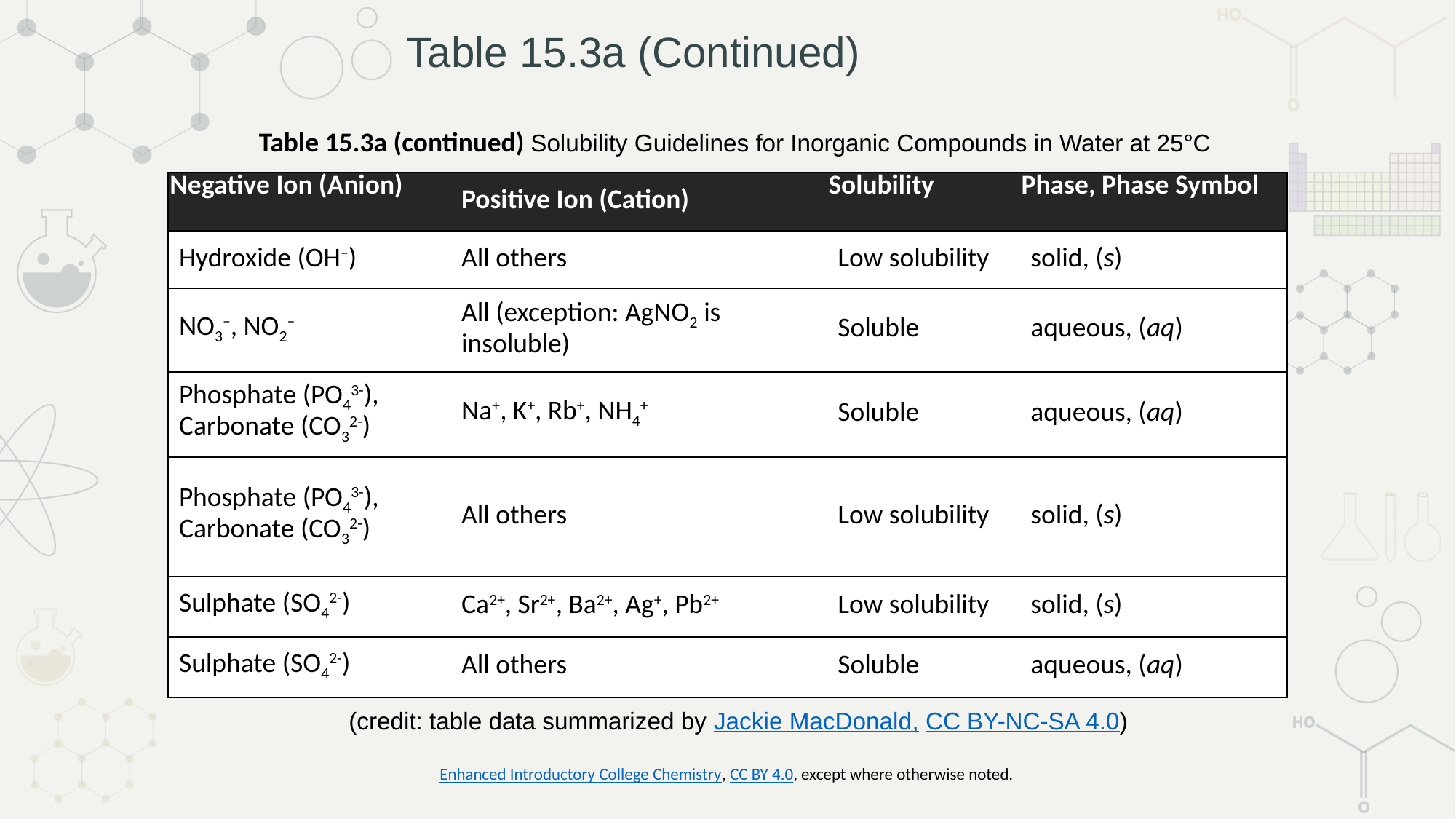

# Table 15.3a (Continued)
Table 15.3a (continued) Solubility Guidelines for Inorganic Compounds in Water at 25°C
| Negative Ion (Anion) | Positive Ion (Cation) | Solubility | Phase, Phase Symbol |
| --- | --- | --- | --- |
| Hydroxide (OH–) | All others | Low solubility | solid, (s) |
| NO3–, NO2– | All (exception: AgNO2 is insoluble) | Soluble | aqueous, (aq) |
| Phosphate (PO43-), Carbonate (CO32-) | Na+, K+, Rb+, NH4+ | Soluble | aqueous, (aq) |
| Phosphate (PO43-), Carbonate (CO32-) | All others | Low solubility | solid, (s) |
| Sulphate (SO42-) | Ca2+, Sr2+, Ba2+, Ag+, Pb2+ | Low solubility | solid, (s) |
| Sulphate (SO42-) | All others | Soluble | aqueous, (aq) |
(credit: table data summarized by Jackie MacDonald, CC BY-NC-SA 4.0)